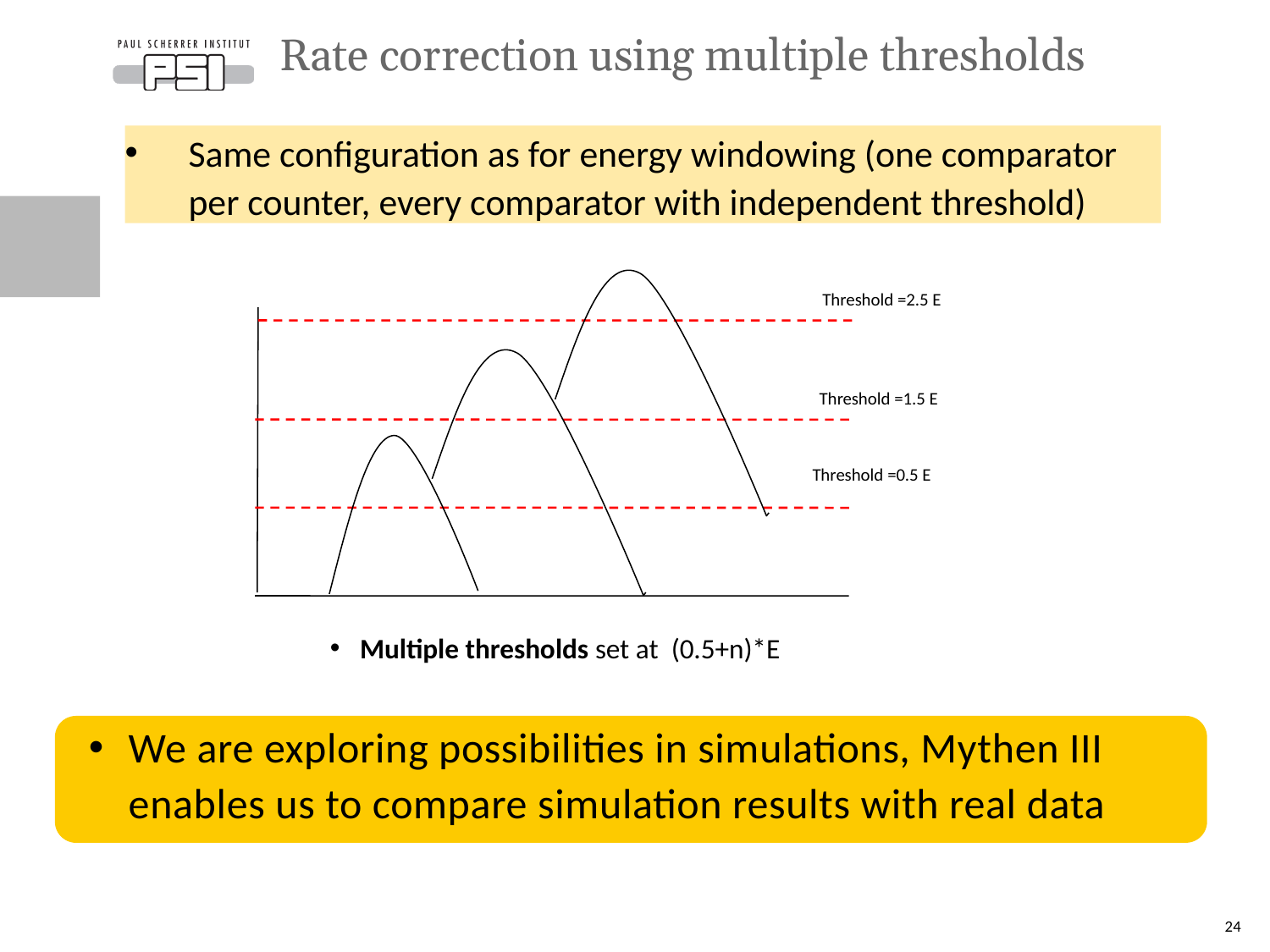

# Rate correction using multiple thresholds
Same configuration as for energy windowing (one comparator per counter, every comparator with independent threshold)

Threshold =2.5 E

Threshold =1.5 E

Threshold =0.5 E
Multiple thresholds set at  (0.5+n)*E

We are exploring possibilities in simulations, Mythen III enables us to compare simulation results with real data

 24